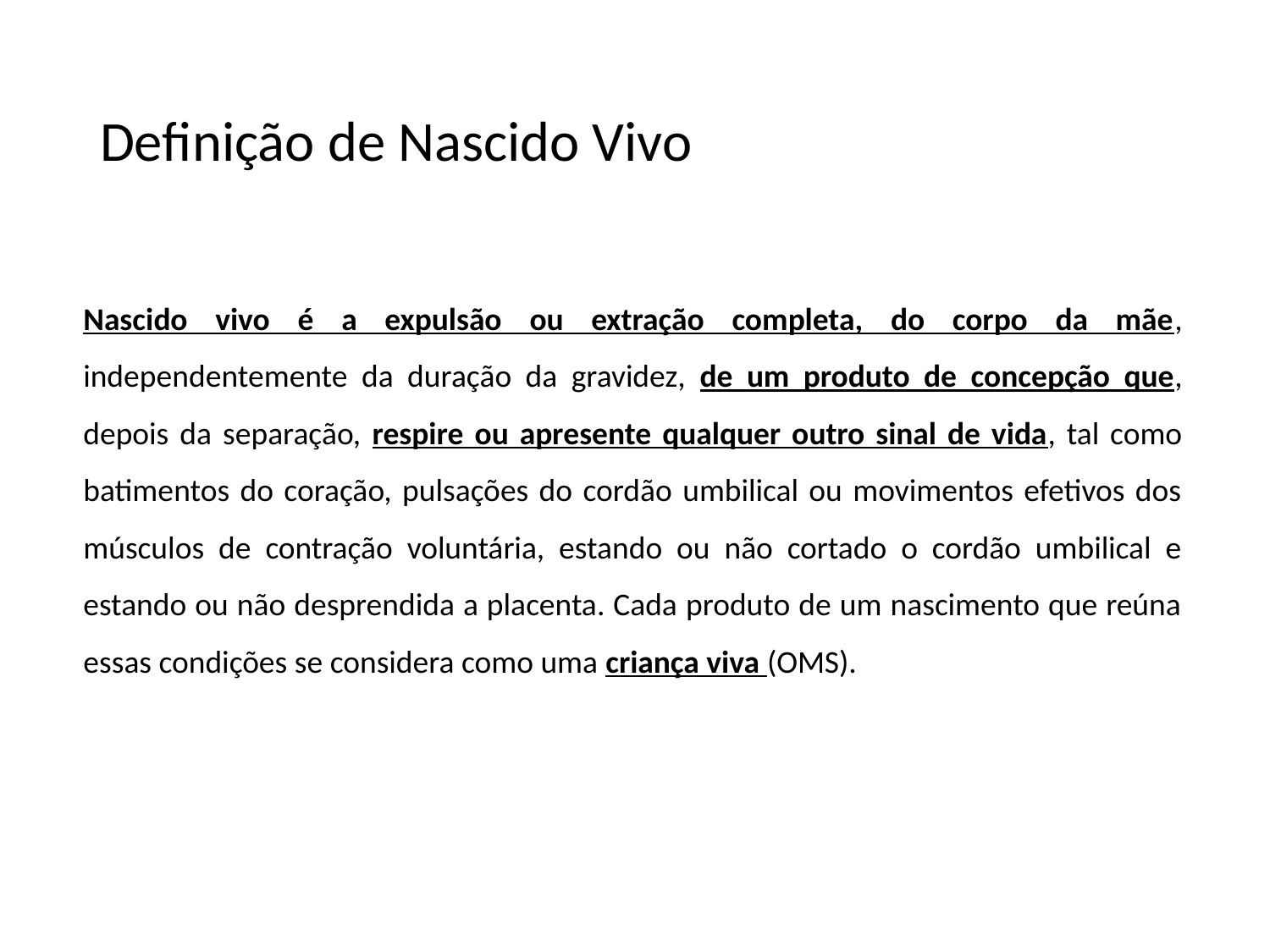

# Definição de Nascido Vivo

Nascido vivo é a expulsão ou extração completa, do corpo da mãe, independentemente da duração da gravidez, de um produto de concepção que, depois da separação, respire ou apresente qualquer outro sinal de vida, tal como batimentos do coração, pulsações do cordão umbilical ou movimentos efetivos dos músculos de contração voluntária, estando ou não cortado o cordão umbilical e estando ou não desprendida a placenta. Cada produto de um nascimento que reúna essas condições se considera como uma criança viva (OMS).